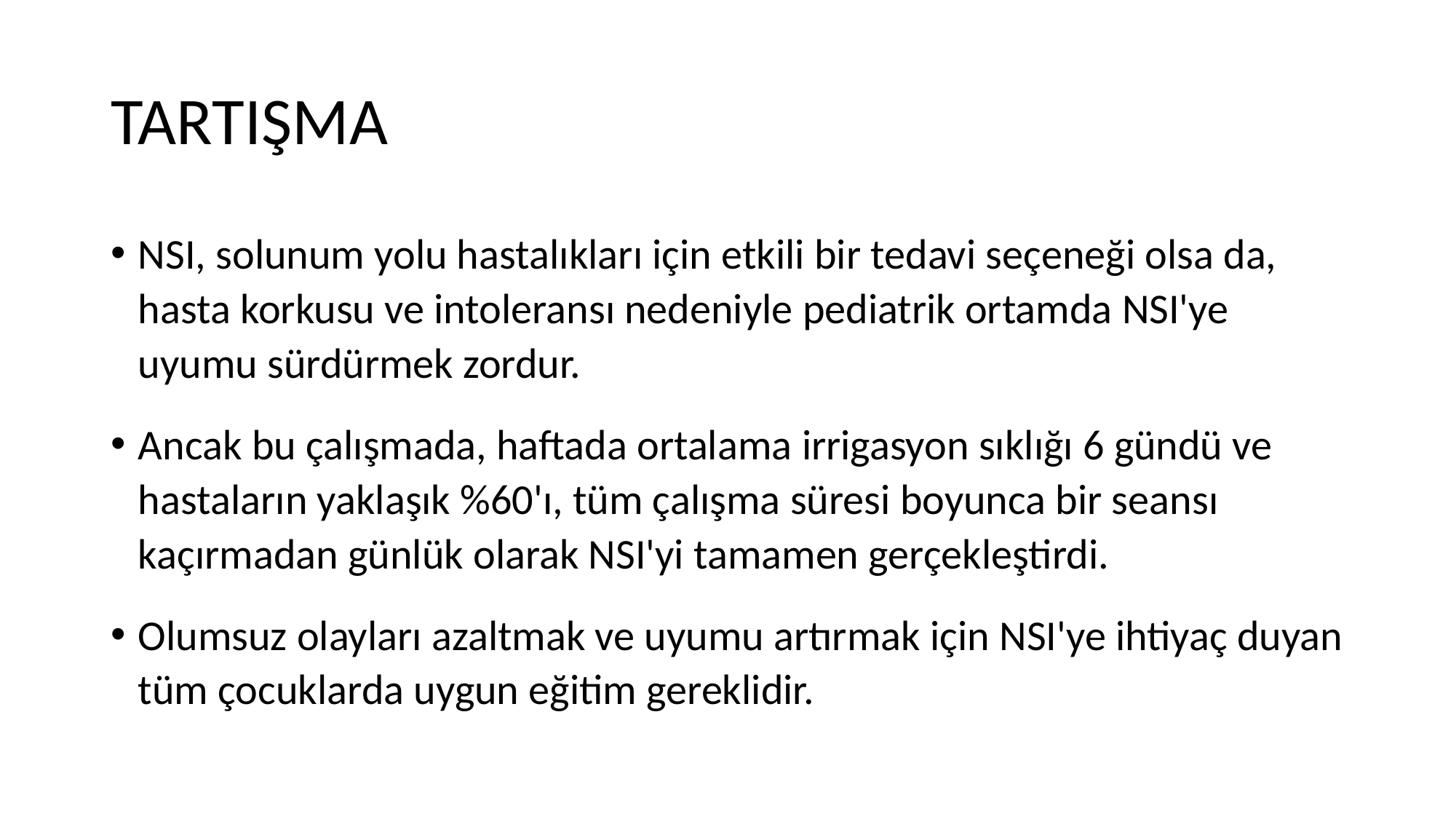

# TARTIŞMA
NSI, solunum yolu hastalıkları için etkili bir tedavi seçeneği olsa da, hasta korkusu ve intoleransı nedeniyle pediatrik ortamda NSI'ye uyumu sürdürmek zordur.
Ancak bu çalışmada, haftada ortalama irrigasyon sıklığı 6 gündü ve hastaların yaklaşık %60'ı, tüm çalışma süresi boyunca bir seansı kaçırmadan günlük olarak NSI'yi tamamen gerçekleştirdi.
Olumsuz olayları azaltmak ve uyumu artırmak için NSI'ye ihtiyaç duyan tüm çocuklarda uygun eğitim gereklidir.